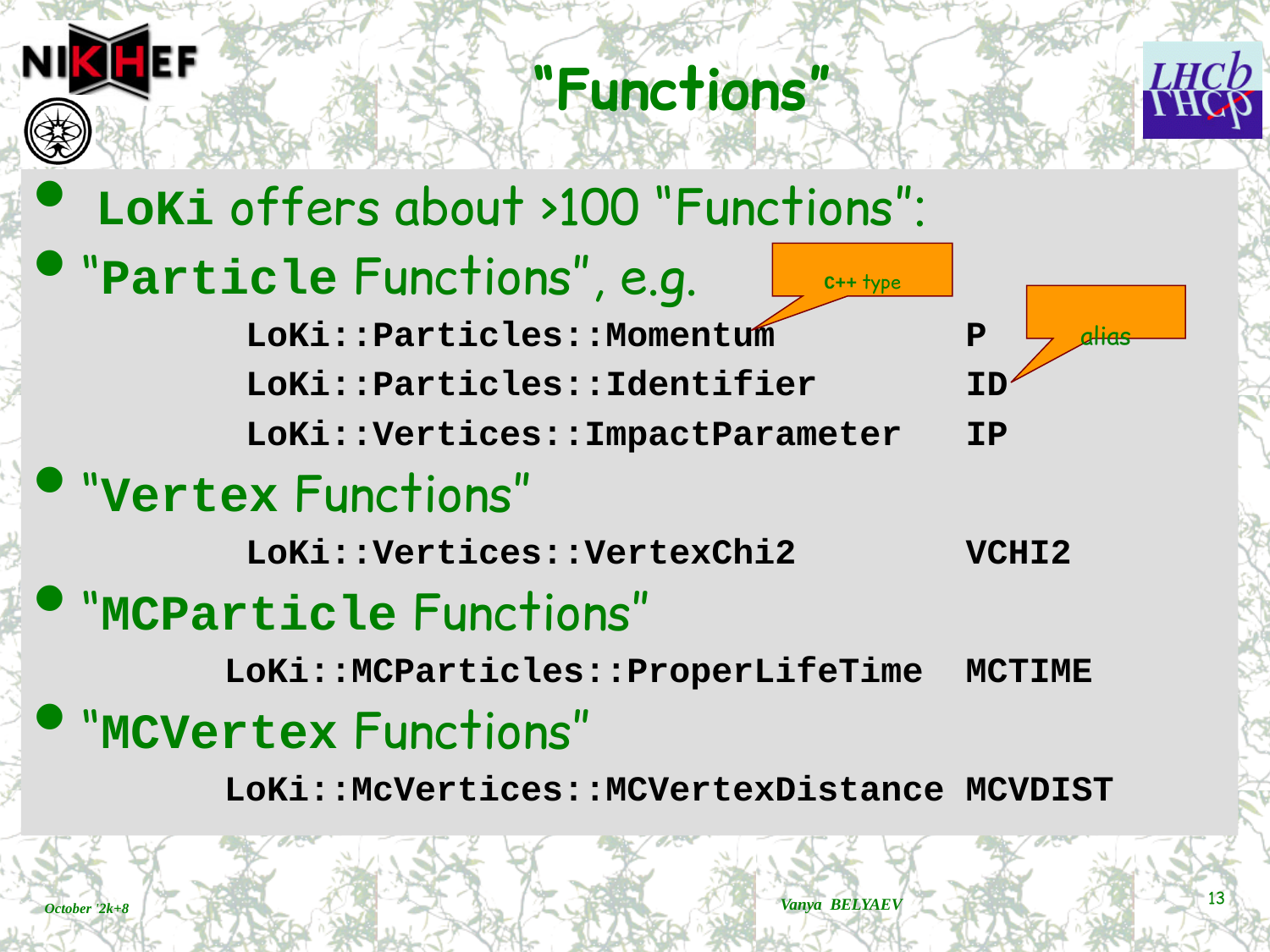

# “Functions”
 LoKi offers about >100 “Functions”:
“Particle Functions”, e.g.
  LoKi::Particles::Momentum         P
 LoKi::Particles::Identifier       ID
 LoKi::Vertices::ImpactParameter   IP
“Vertex Functions”
 LoKi::Vertices::VertexChi2        VCHI2
“MCParticle Functions”
LoKi::MCParticles::ProperLifeTime  MCTIME
“MCVertex Functions”
LoKi::McVertices::MCVertexDistance MCVDIST
C++ type
alias
Vanya  BELYAEV
13
October '2k+8